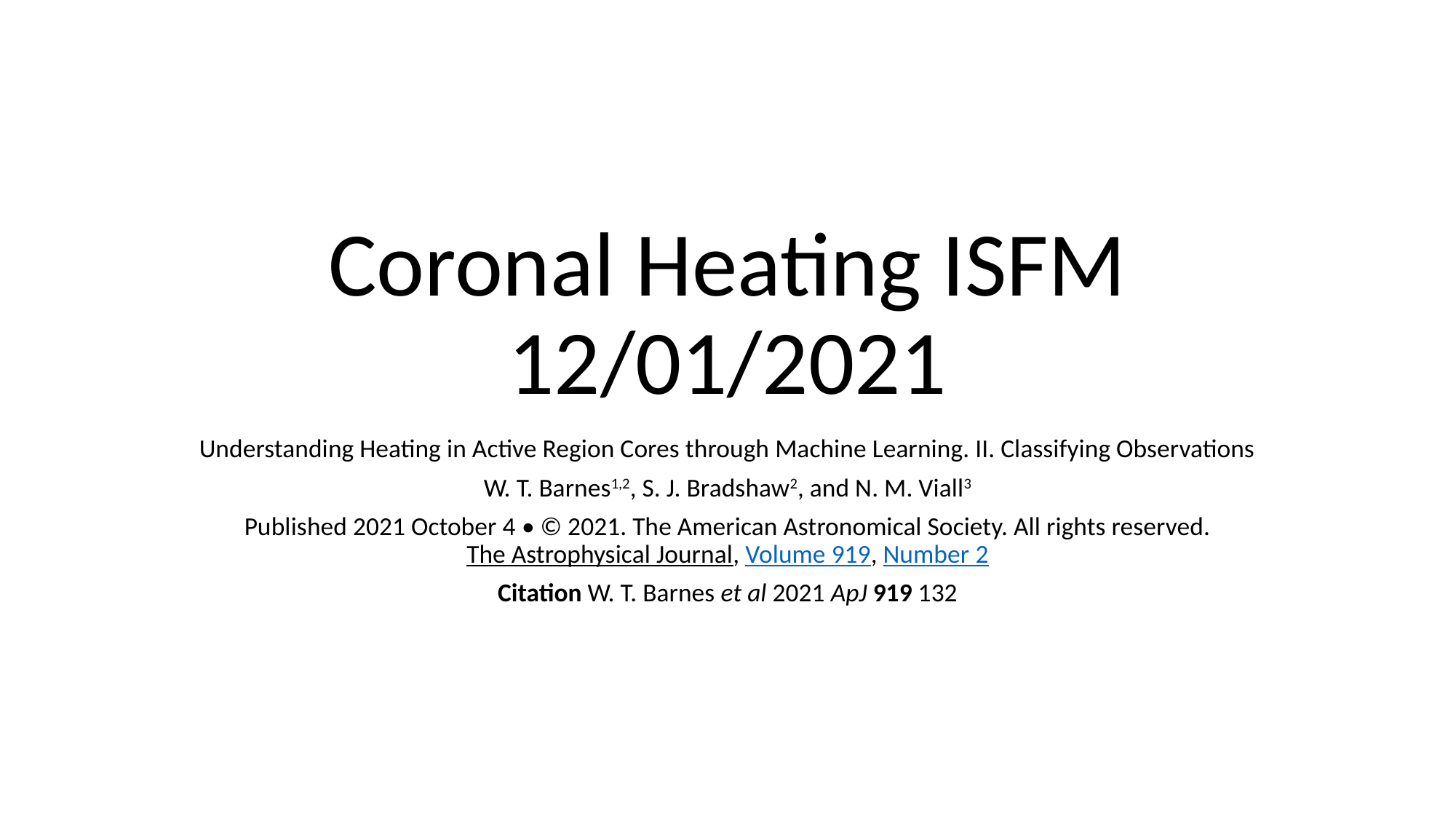

# Coronal Heating ISFM 12/01/2021
Understanding Heating in Active Region Cores through Machine Learning. II. Classifying Observations
W. T. Barnes1,2, S. J. Bradshaw2, and N. M. Viall3
Published 2021 October 4 • © 2021. The American Astronomical Society. All rights reserved.
The Astrophysical Journal, Volume 919, Number 2
Citation W. T. Barnes et al 2021 ApJ 919 132